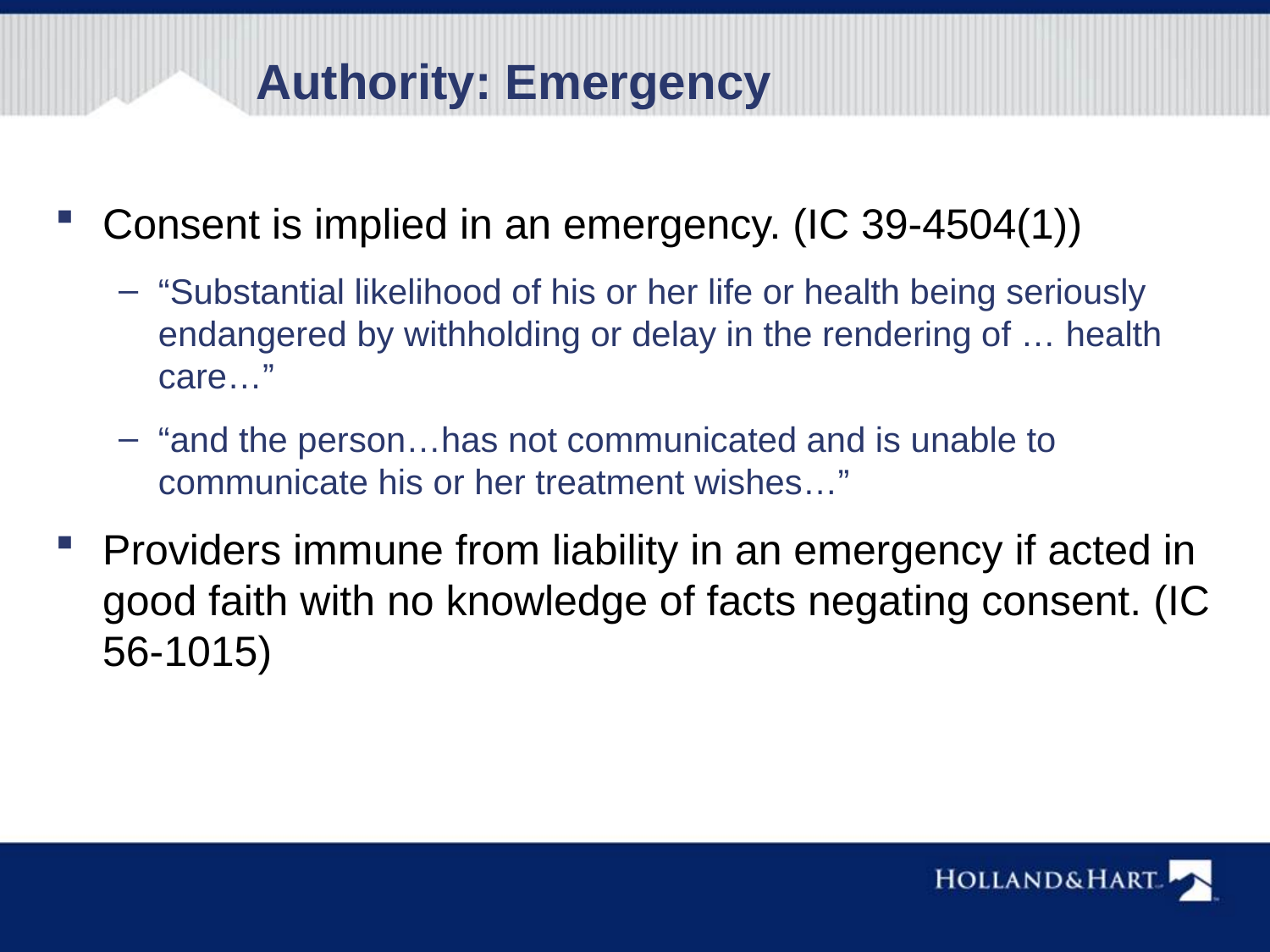

Authority: Emergency
Consent is implied in an emergency. (IC 39-4504(1))
“Substantial likelihood of his or her life or health being seriously endangered by withholding or delay in the rendering of … health care…”
“and the person…has not communicated and is unable to communicate his or her treatment wishes…”
Providers immune from liability in an emergency if acted in good faith with no knowledge of facts negating consent. (IC 56-1015)